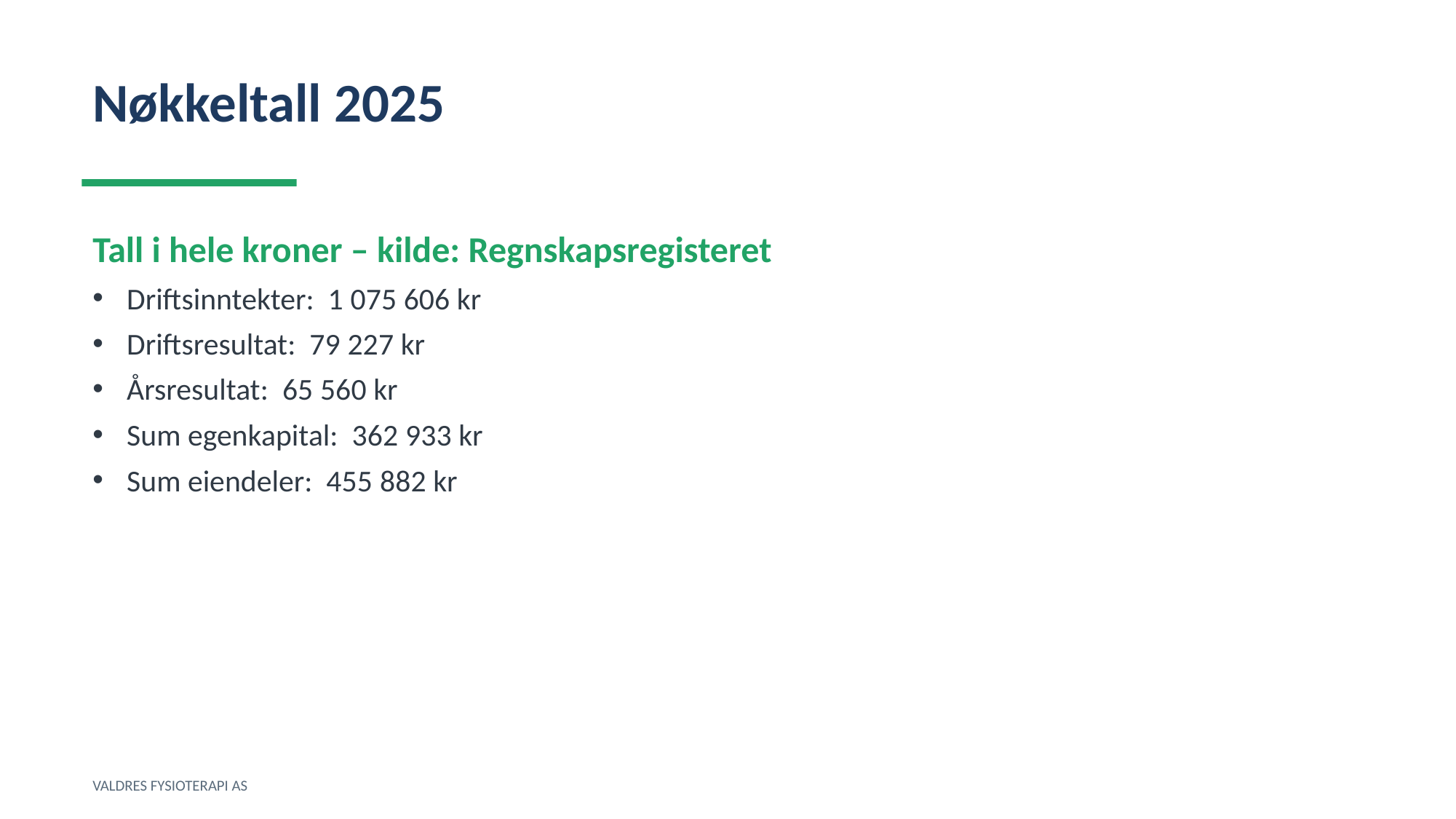

Nøkkeltall 2025

Tall i hele kroner – kilde: Regnskapsregisteret
Driftsinntekter:  1 075 606 kr
Driftsresultat:  79 227 kr
Årsresultat:  65 560 kr
Sum egenkapital:  362 933 kr
Sum eiendeler:  455 882 kr
VALDRES FYSIOTERAPI AS